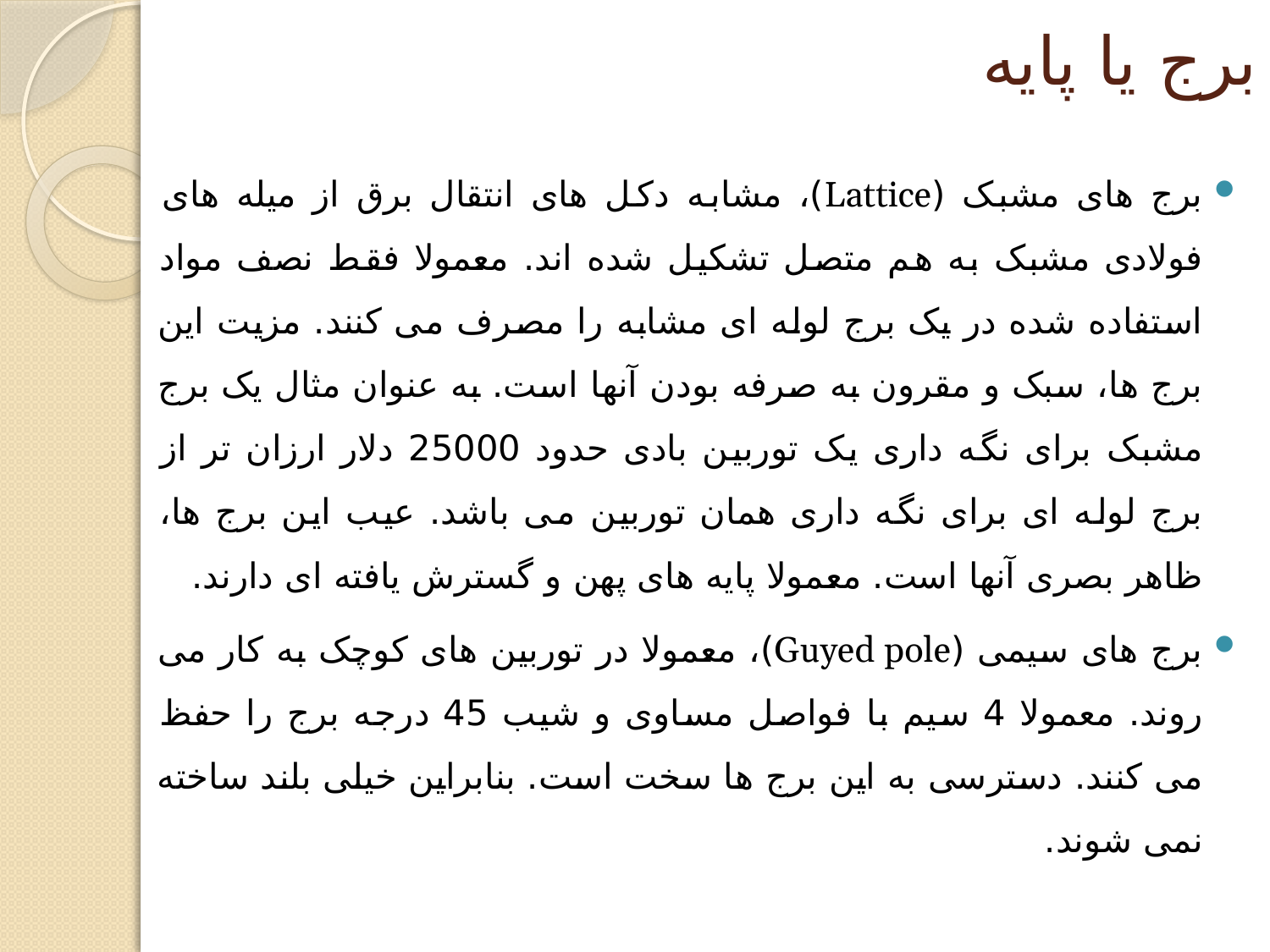

# برج یا پایه

برج های مشبک (Lattice)، مشابه دکل های انتقال برق از میله های فولادی مشبک به هم متصل تشکیل شده اند. معمولا فقط نصف مواد استفاده شده در یک برج لوله ای مشابه را مصرف می کنند. مزیت این برج ها، سبک و مقرون به صرفه بودن آنها است. به عنوان مثال یک برج مشبک برای نگه داری یک توربین بادی حدود 25000 دلار ارزان تر از برج لوله ای برای نگه داری همان توربین می باشد. عیب این برج ها، ظاهر بصری آنها است. معمولا پایه های پهن و گسترش یافته ای دارند.
برج های سیمی (Guyed pole)، معمولا در توربین های کوچک به کار می روند. معمولا 4 سیم با فواصل مساوی و شیب 45 درجه برج را حفظ می کنند. دسترسی به این برج ها سخت است. بنابراین خیلی بلند ساخته نمی شوند.